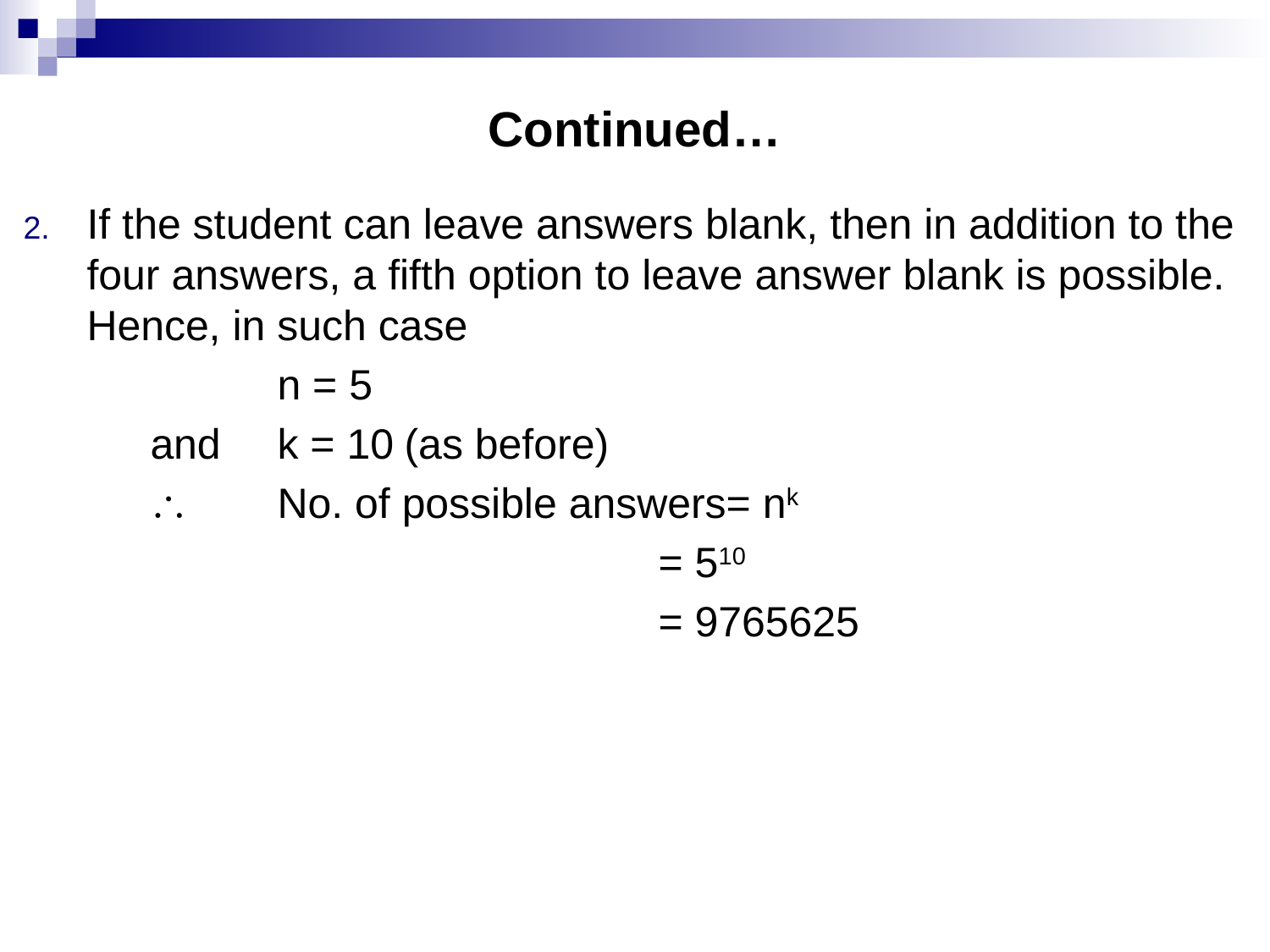

# Continued…
If the student can leave answers blank, then in addition to the four answers, a fifth option to leave answer blank is possible. Hence, in such case
		n = 5
	and	k = 10	(as before)
	∴	No. of possible answers= nk
					= 510
					= 9765625